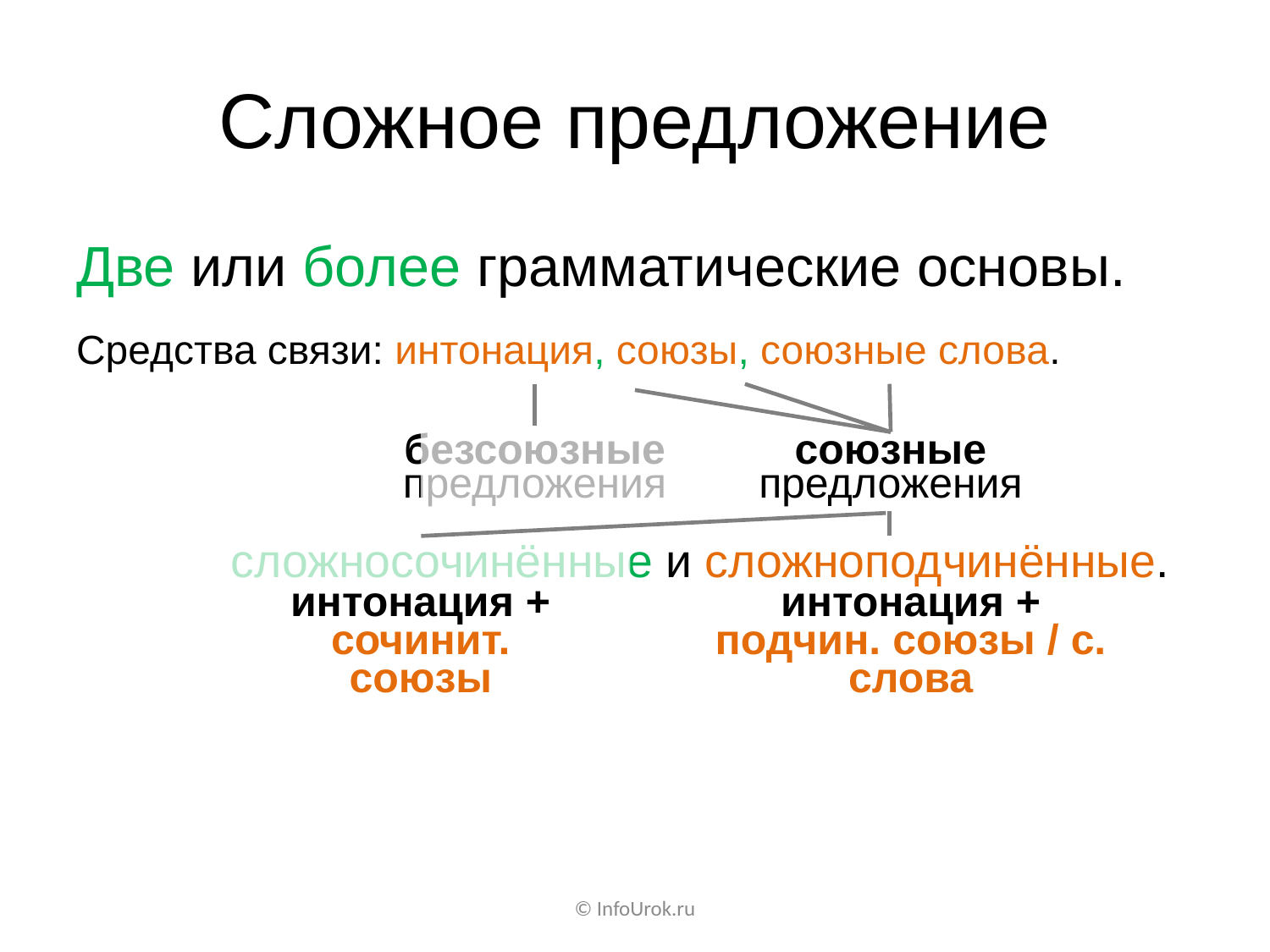

# Сложное предложение
Две или более грамматические основы.
Средства связи: интонация, союзы, союзные слова.

безсоюзные
предложения
союзные
предложения
            сложносочинённые и сложноподчинённые.

интонация +
сочинит. союзы
интонация +
подчин. союзы / с. слова
© InfoUrok.ru